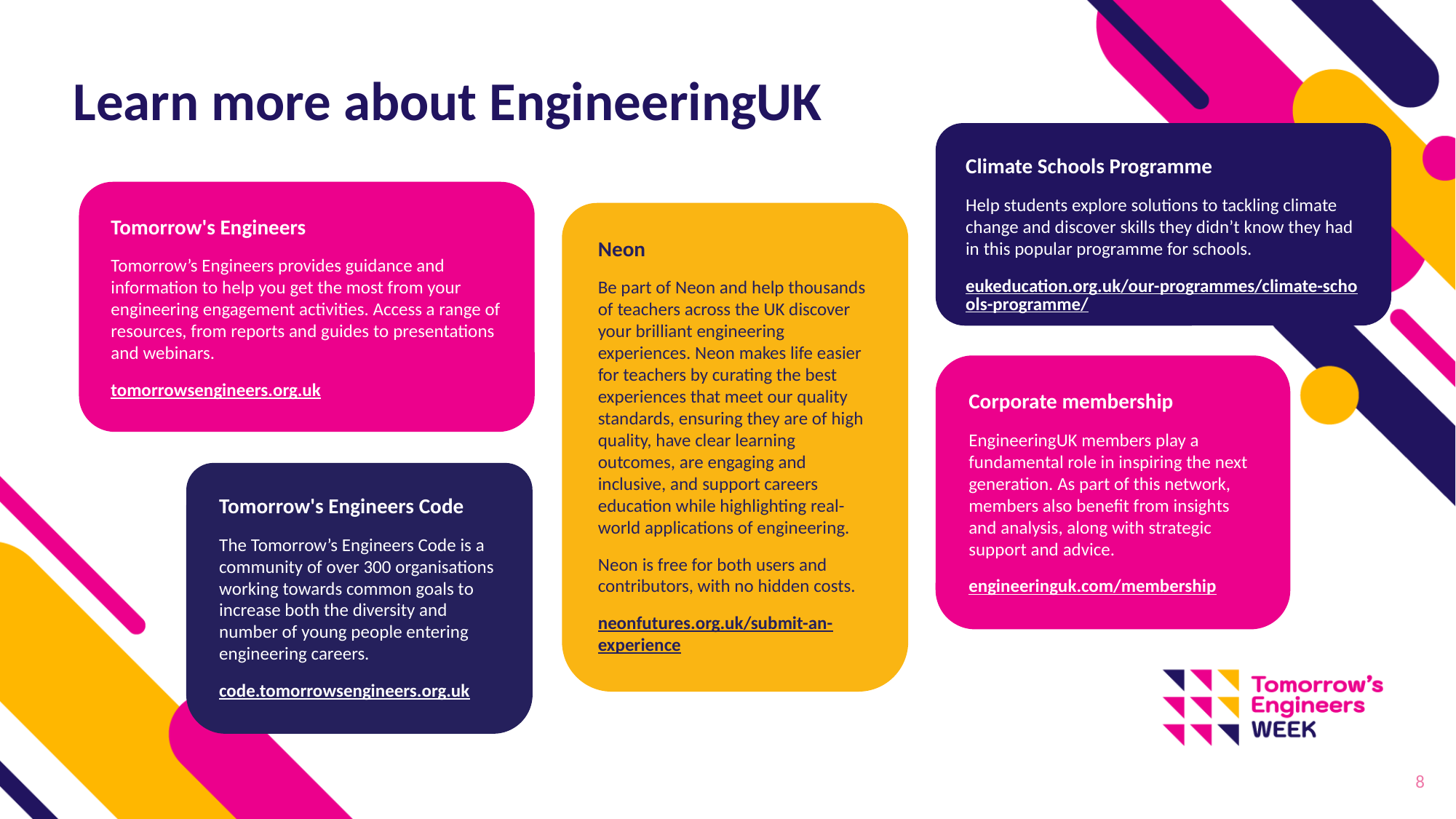

Learn more about EngineeringUK
Climate Schools Programme
Help students explore solutions to tackling climate change and discover skills they didn’t know they had in this popular programme for schools.
eukeducation.org.uk/our-programmes/climate-schools-programme/
Tomorrow's Engineers
Tomorrow’s Engineers provides guidance and information to help you get the most from your engineering engagement activities. Access a range of resources, from reports and guides to presentations and webinars.
tomorrowsengineers.org.uk
Neon
Be part of Neon and help thousands of teachers across the UK discover your brilliant engineering experiences. Neon makes life easier for teachers by curating the best experiences that meet our quality standards, ensuring they are of high quality, have clear learning outcomes, are engaging and inclusive, and support careers education while highlighting real-world applications of engineering.
Neon is free for both users and contributors, with no hidden costs.
neonfutures.org.uk/submit-an-experience
Corporate membership
EngineeringUK members play a fundamental role in inspiring the next generation. As part of this network, members also benefit from insights and analysis, along with strategic support and advice.
engineeringuk.com/membership
Tomorrow's Engineers Code
The Tomorrow’s Engineers Code is a community of over 300 organisations working towards common goals to increase both the diversity and number of young people entering engineering careers.
code.tomorrowsengineers.org.uk
8